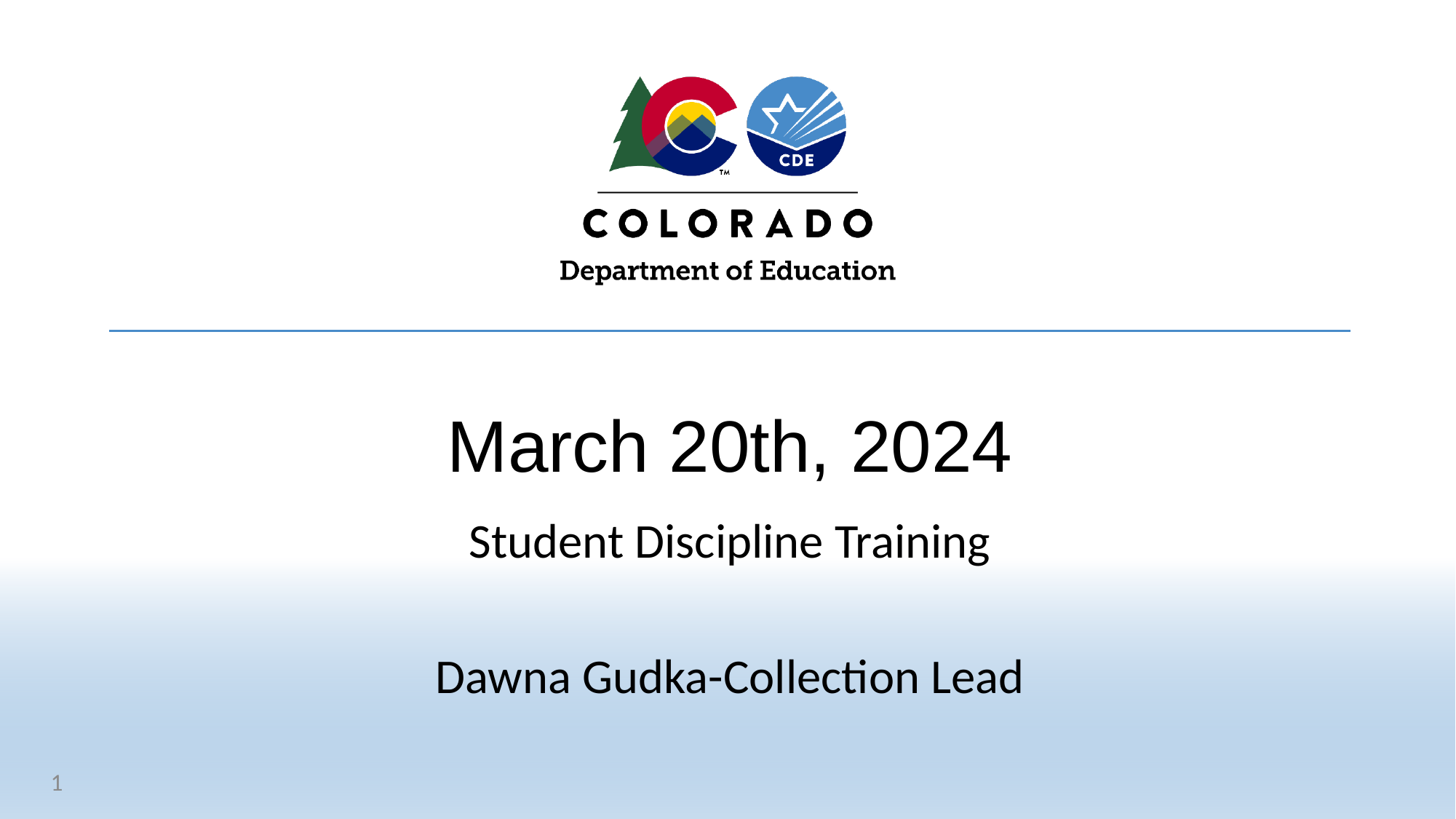

# March 20th, 2024
Student Discipline Training

Dawna Gudka-Collection Lead
1